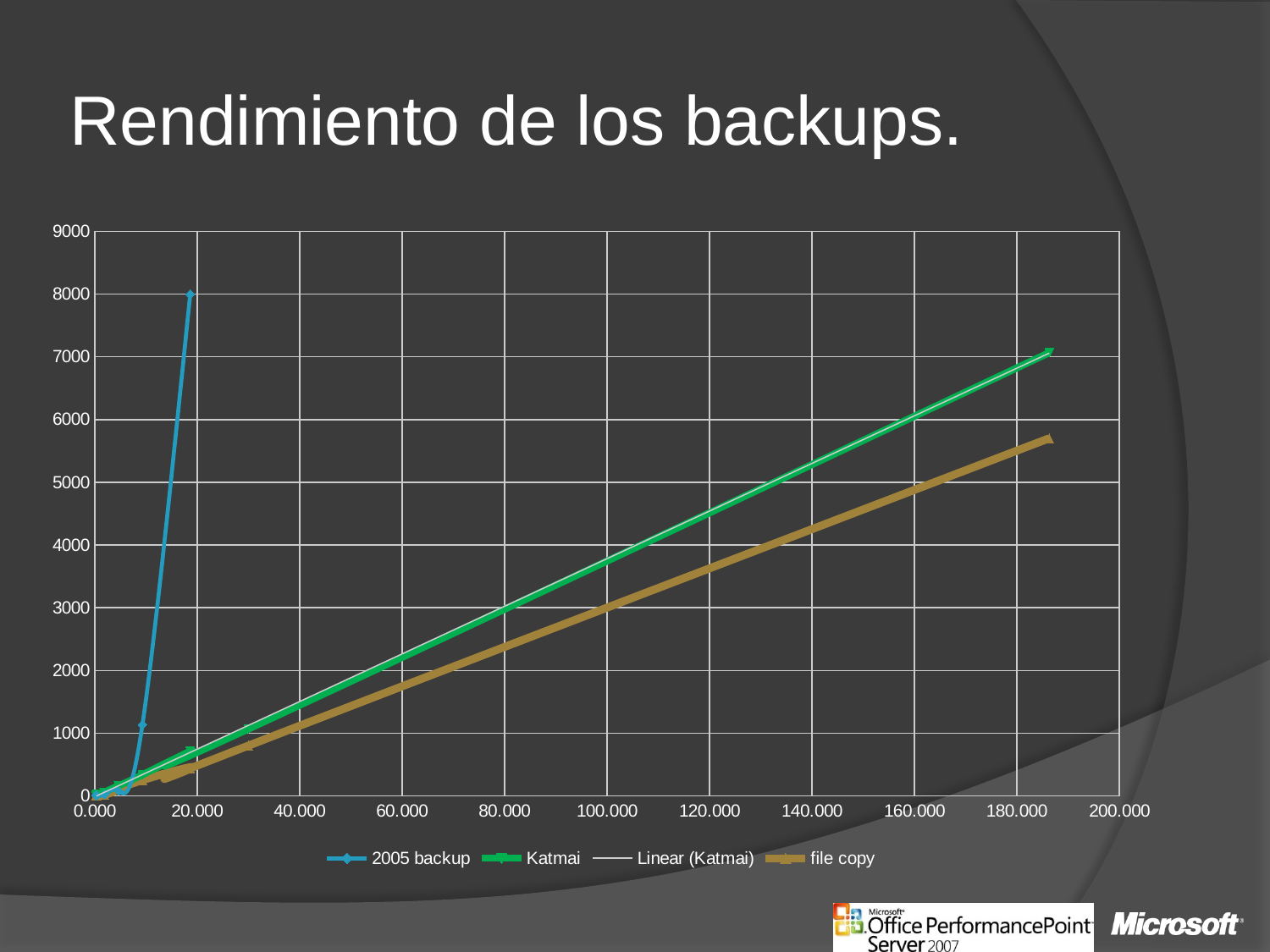

# Rendimiento de los backups.

### Chart

| Category | 2005 backup | Katmai | file copy |
|---|---|---|---|